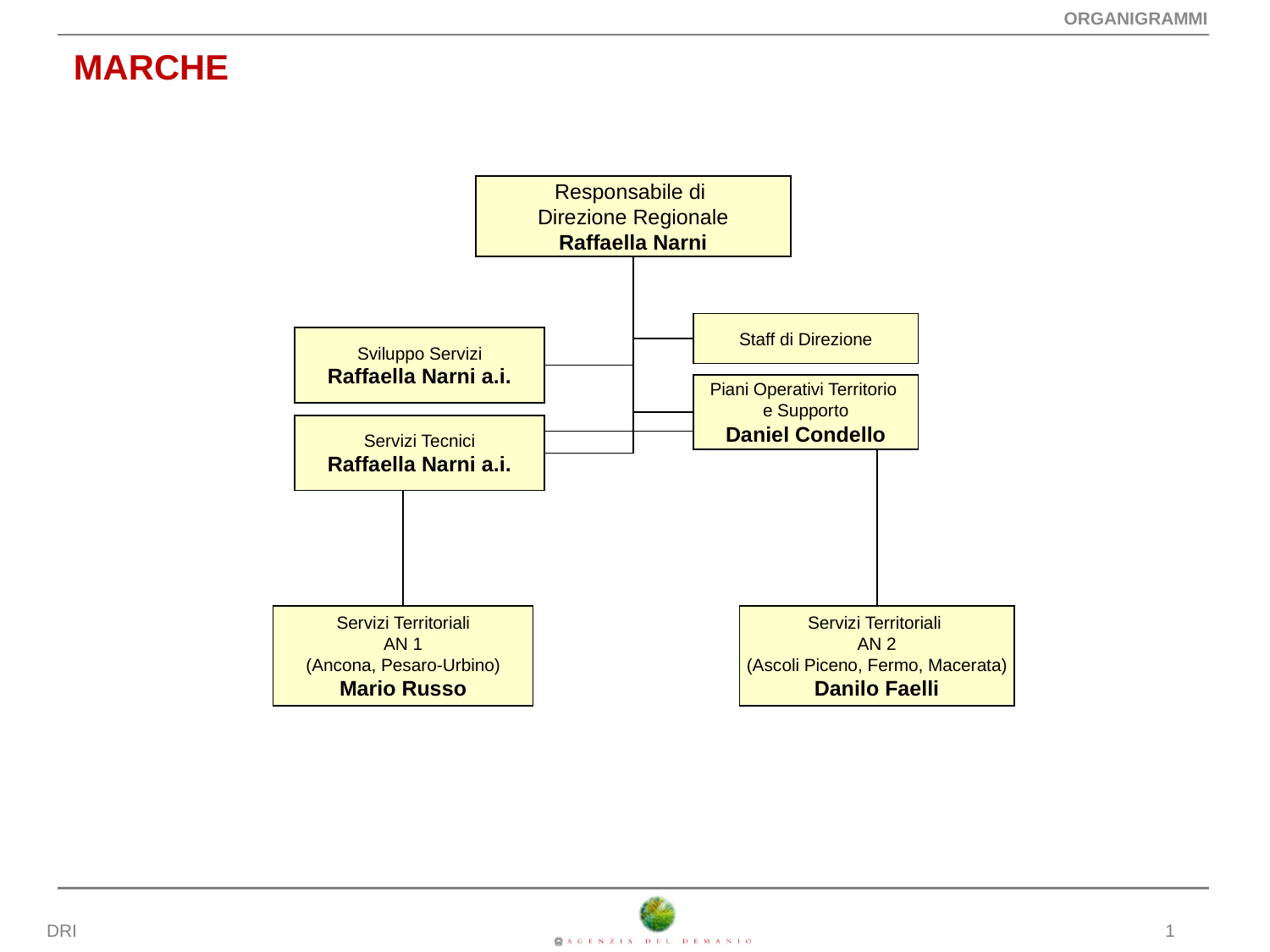

ORGANIGRAMMI
# MARCHE
Responsabile di
Direzione Regionale
Raffaella Narni
Staff di Direzione
Sviluppo Servizi
Raffaella Narni a.i.
Piani Operativi Territorio
e Supporto
Daniel Condello
Servizi Tecnici
 Raffaella Narni a.i.
Servizi Territoriali
AN 1
(Ancona, Pesaro-Urbino)
Mario Russo
Servizi Territoriali
AN 2
(Ascoli Piceno, Fermo, Macerata)
Danilo Faelli